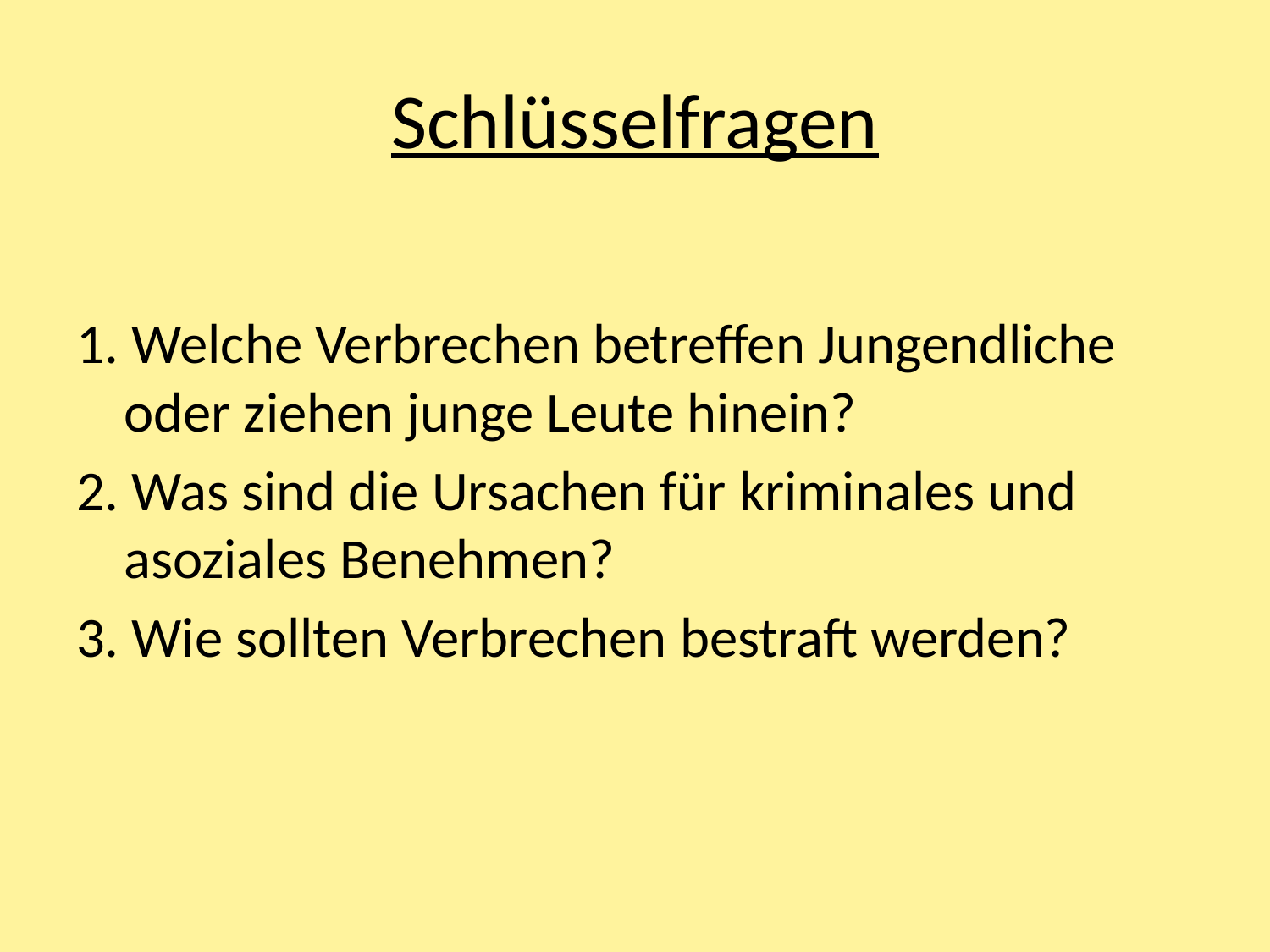

# Schlüsselfragen

1. Welche Verbrechen betreffen Jungendliche oder ziehen junge Leute hinein?
2. Was sind die Ursachen für kriminales und asoziales Benehmen?
3. Wie sollten Verbrechen bestraft werden?